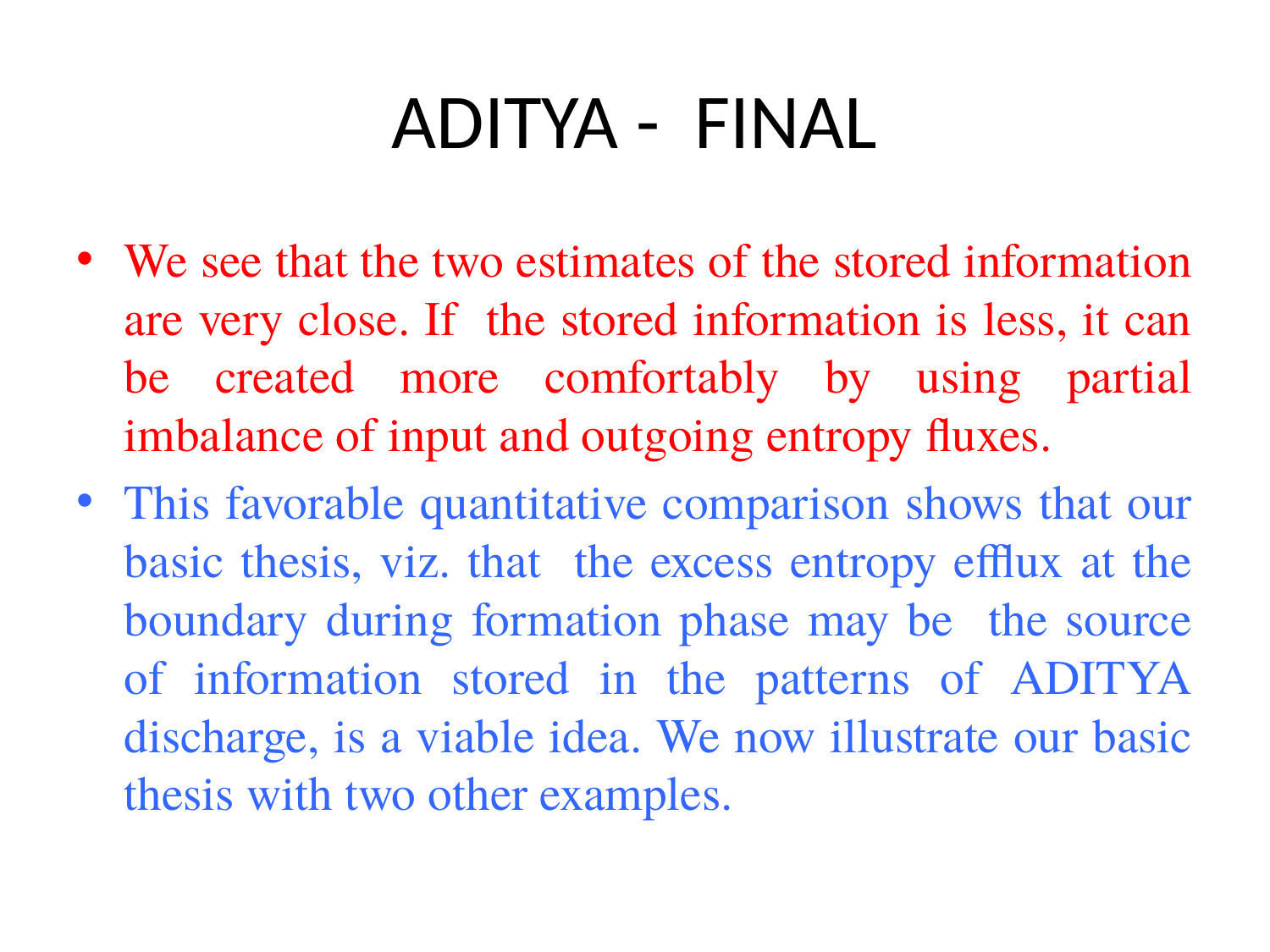

# ADITYA -  FINAL
We see that the two estimates of the stored information are very close. If  the stored information is less, it can be created more comfortably by using partial imbalance of input and outgoing entropy fluxes.
This favorable quantitative comparison shows that our basic thesis, viz. that  the excess entropy efflux at the boundary during formation phase may be  the source of information stored in the patterns of ADITYA discharge, is a viable idea. We now illustrate our basic thesis with two other examples.